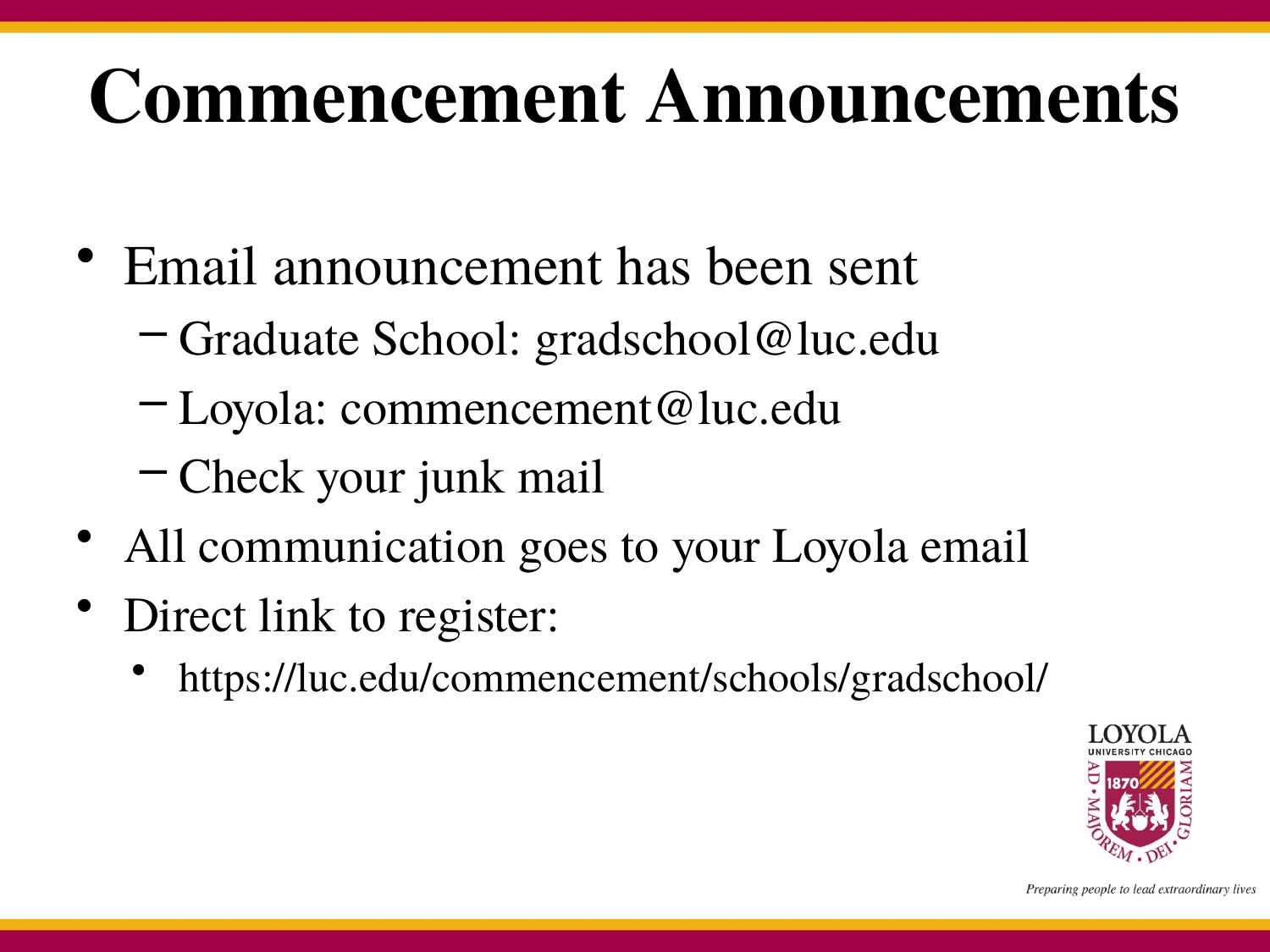

# Commencement Announcements
Email announcement has been sent
Graduate School: gradschool@luc.edu
Loyola: commencement@luc.edu
Check your junk mail
All communication goes to your Loyola email
Direct link to register:
https://luc.edu/commencement/schools/gradschool/